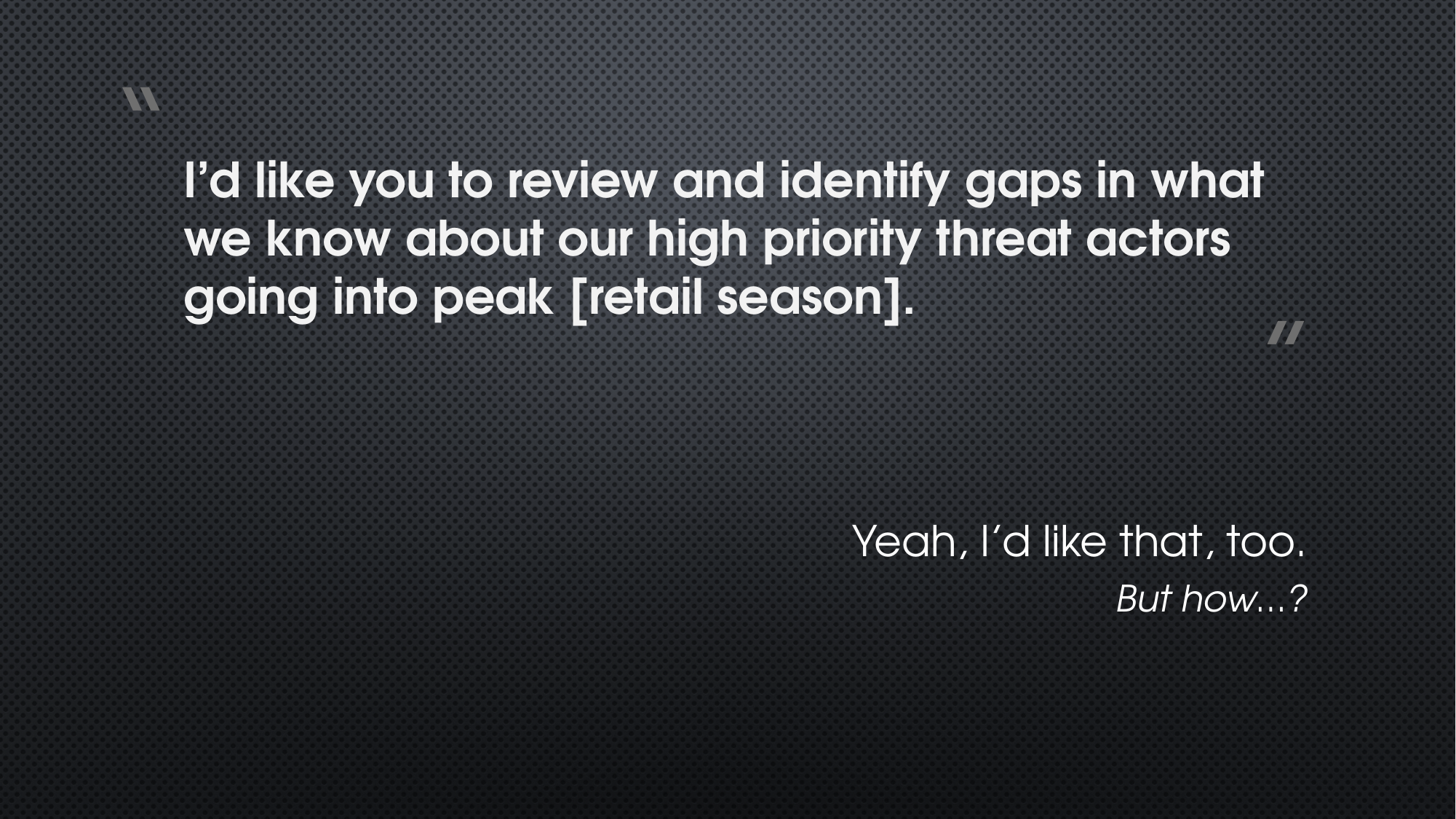

# I’d like you to review and identify gaps in what we know about our high priority threat actors going into peak [retail season].
Yeah, I’d like that, too.
But how…?